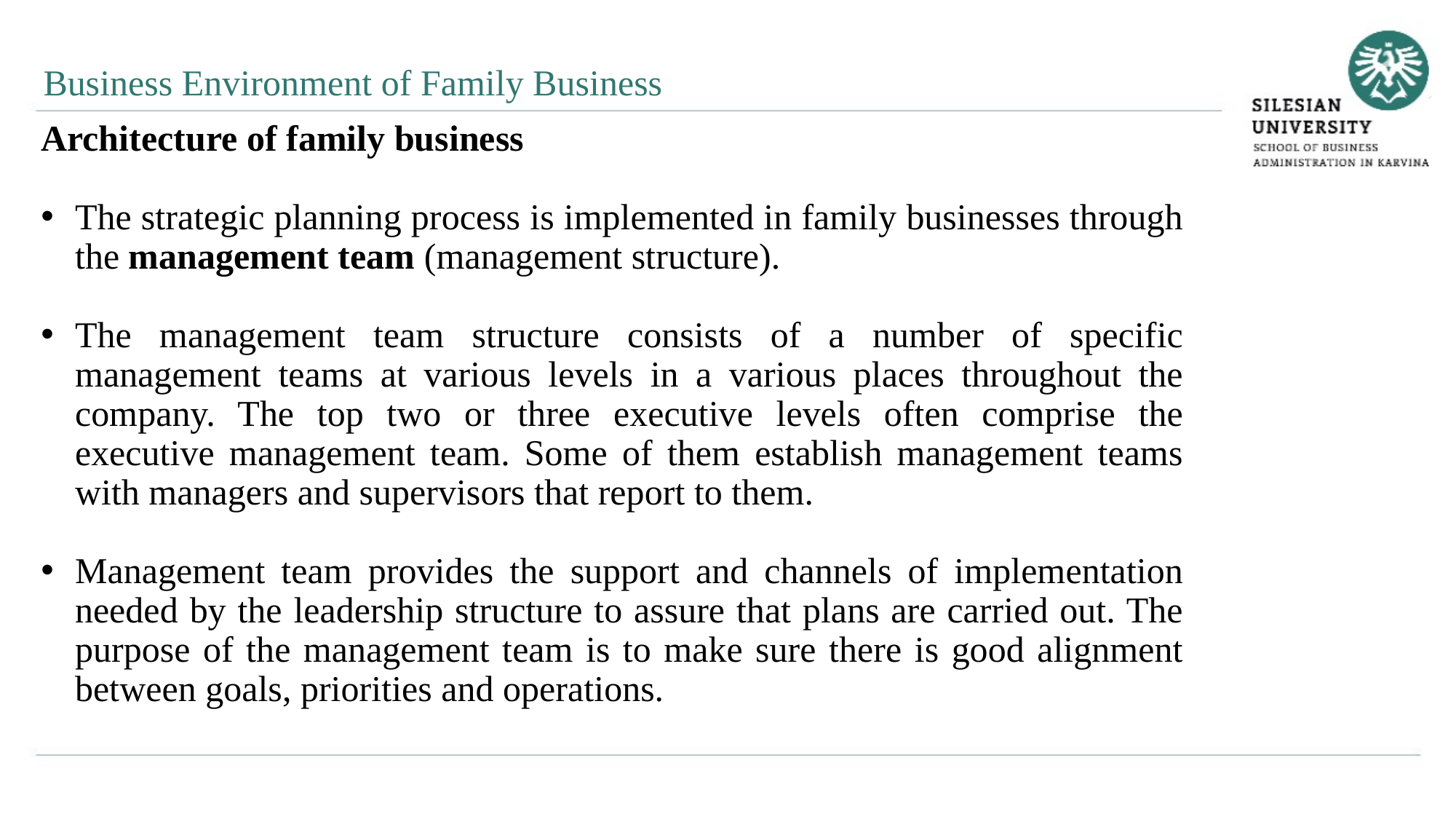

Business Environment of Family Business
Architecture of family business

The strategic planning process is implemented in family businesses through the management team (management structure).

The management team structure consists of a number of specific management teams at various levels in a various places throughout the company. The top two or three executive levels often comprise the executive management team. Some of them establish management teams with managers and supervisors that report to them.

Management team provides the support and channels of implementation needed by the leadership structure to assure that plans are carried out. The purpose of the management team is to make sure there is good alignment between goals, priorities and operations.